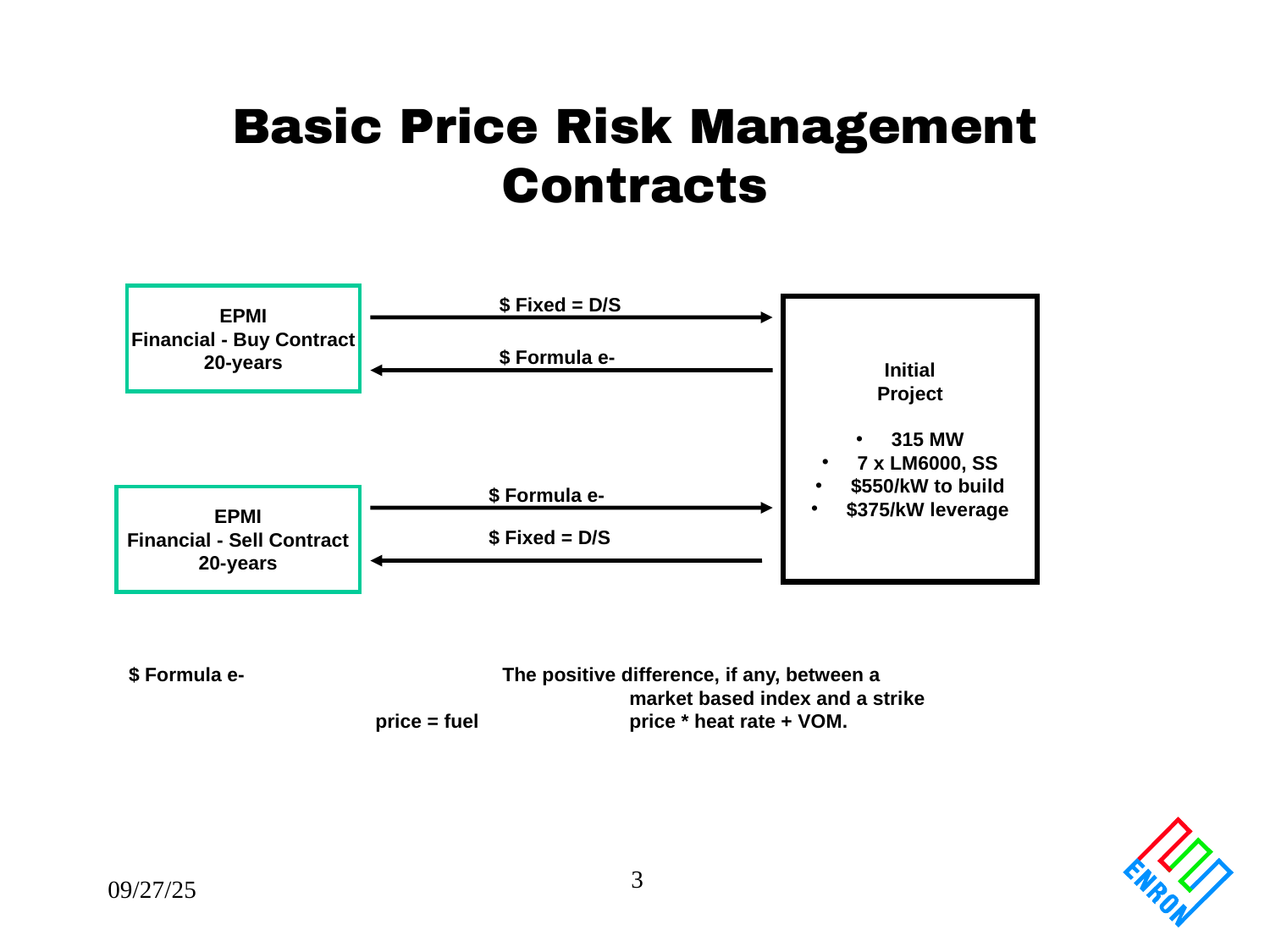

# Basic Price Risk Management Contracts
EPMI
Financial - Buy Contract
20-years
$ Fixed = D/S
Initial
Project

 315 MW
 7 x LM6000, SS
 $550/kW to build
 $375/kW leverage

$ Formula e-

$ Formula e-
EPMI
Financial - Sell Contract
20-years

$ Fixed = D/S

$ Formula e-		The positive difference, if any, between a 		market based index and a strike price = fuel 		price * heat rate + VOM.
09/27/25